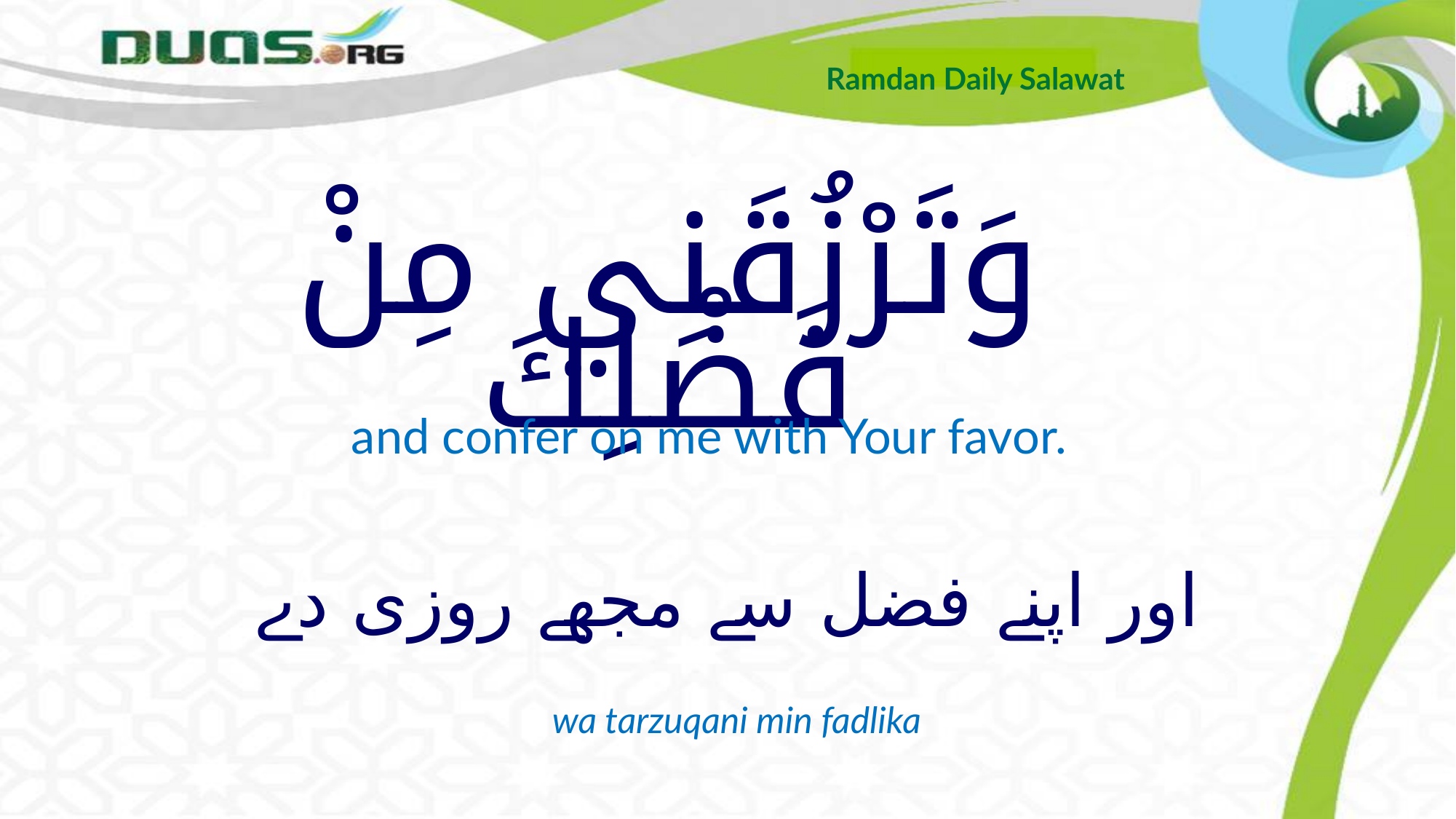

Ramdan Daily Salawat

# وَتَرْزُقَنِي مِنْ فَضْلِكَ
and confer on me with Your favor.

اور اپنے فضل سے مجھے روزی دے
wa tarzuqani min fadlika